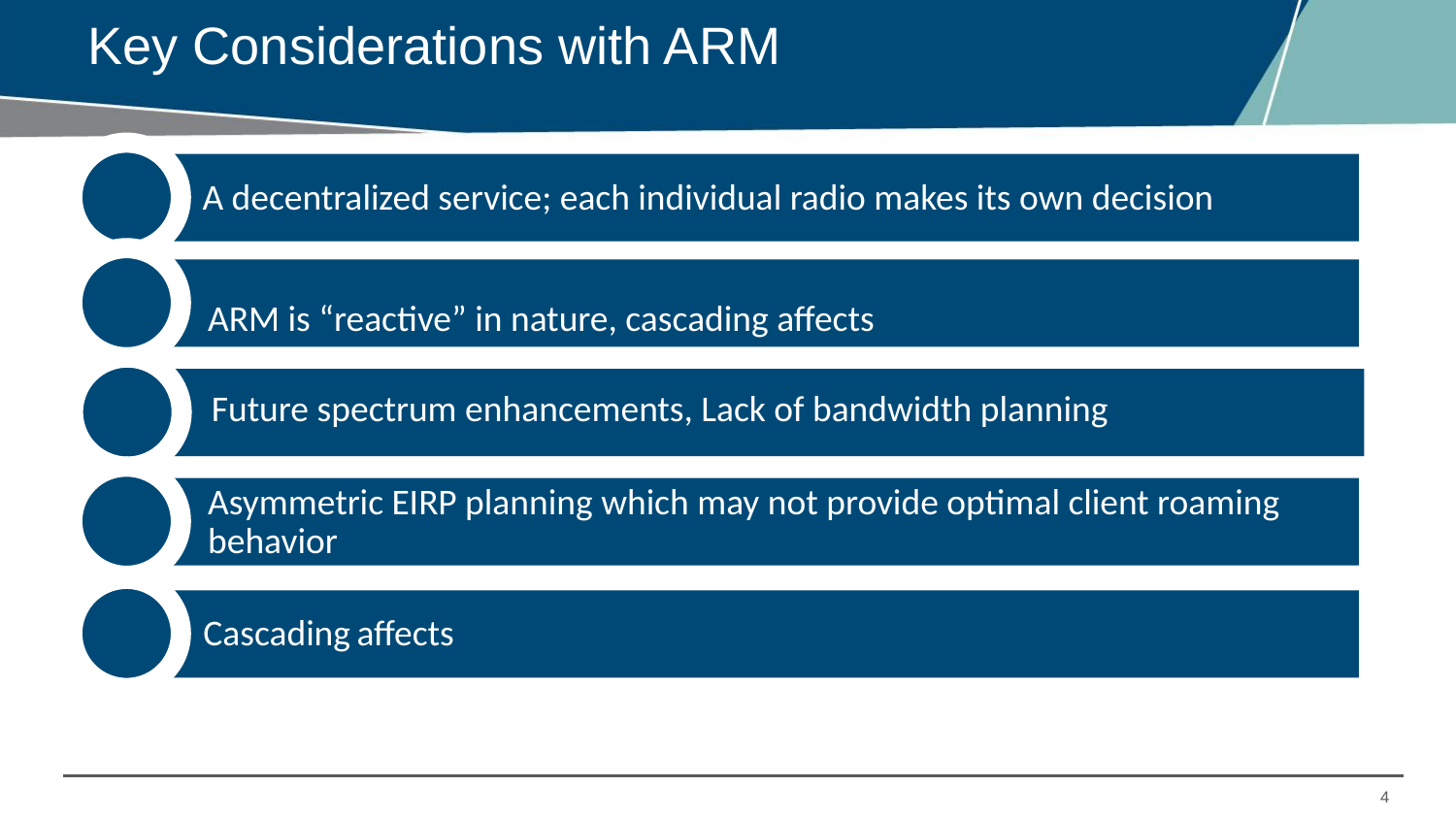

# Key Considerations with ARM

A decentralized service; each individual radio makes its own decision

ARM is “reactive” in nature, cascading affects

Future spectrum enhancements, Lack of bandwidth planning

Asymmetric EIRP planning which may not provide optimal client roaming behavior

  Cascading affects